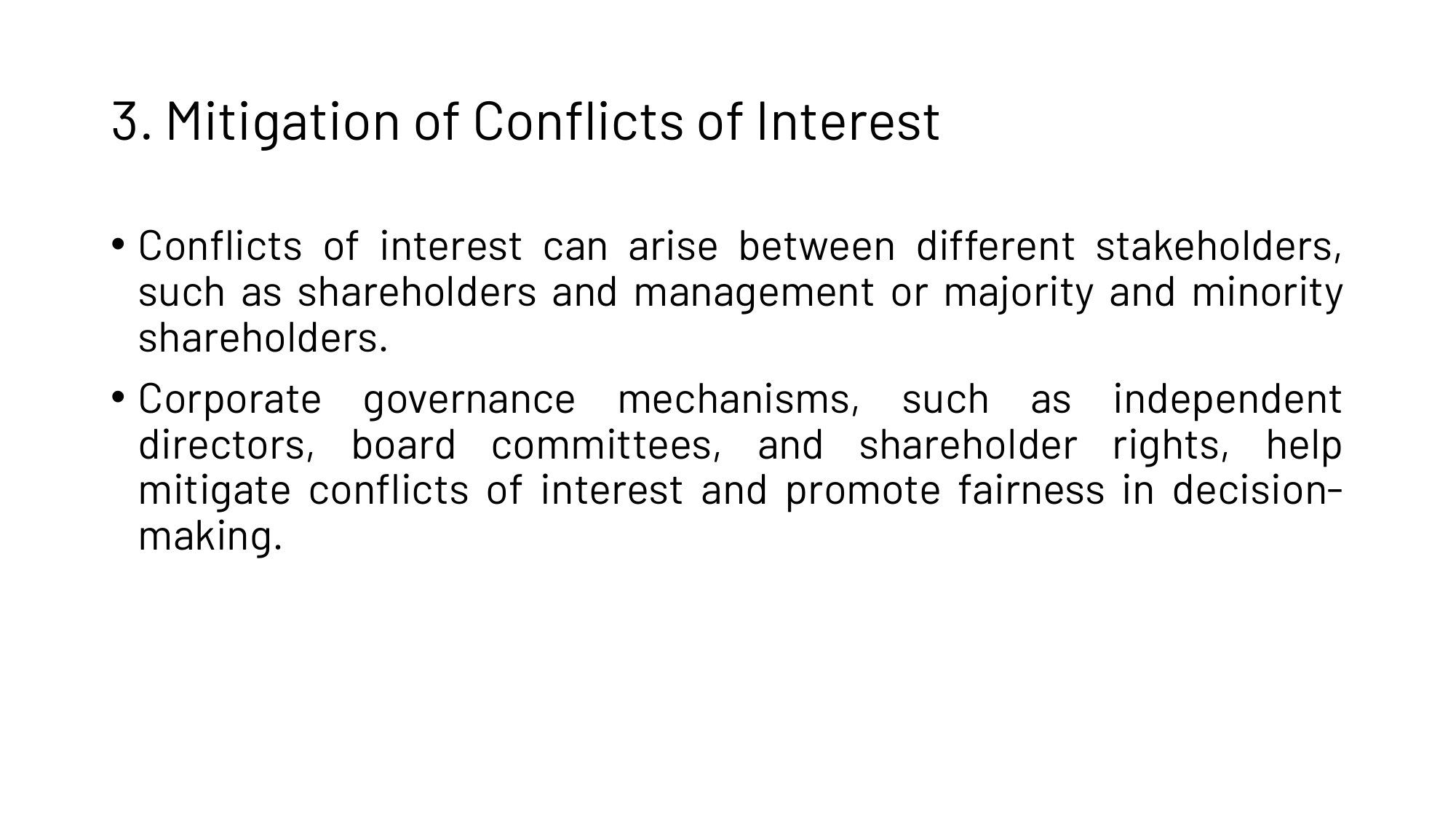

# 3. Mitigation of Conflicts of Interest
Conflicts of interest can arise between different stakeholders, such as shareholders and management or majority and minority shareholders.
Corporate governance mechanisms, such as independent directors, board committees, and shareholder rights, help mitigate conflicts of interest and promote fairness in decision-making.